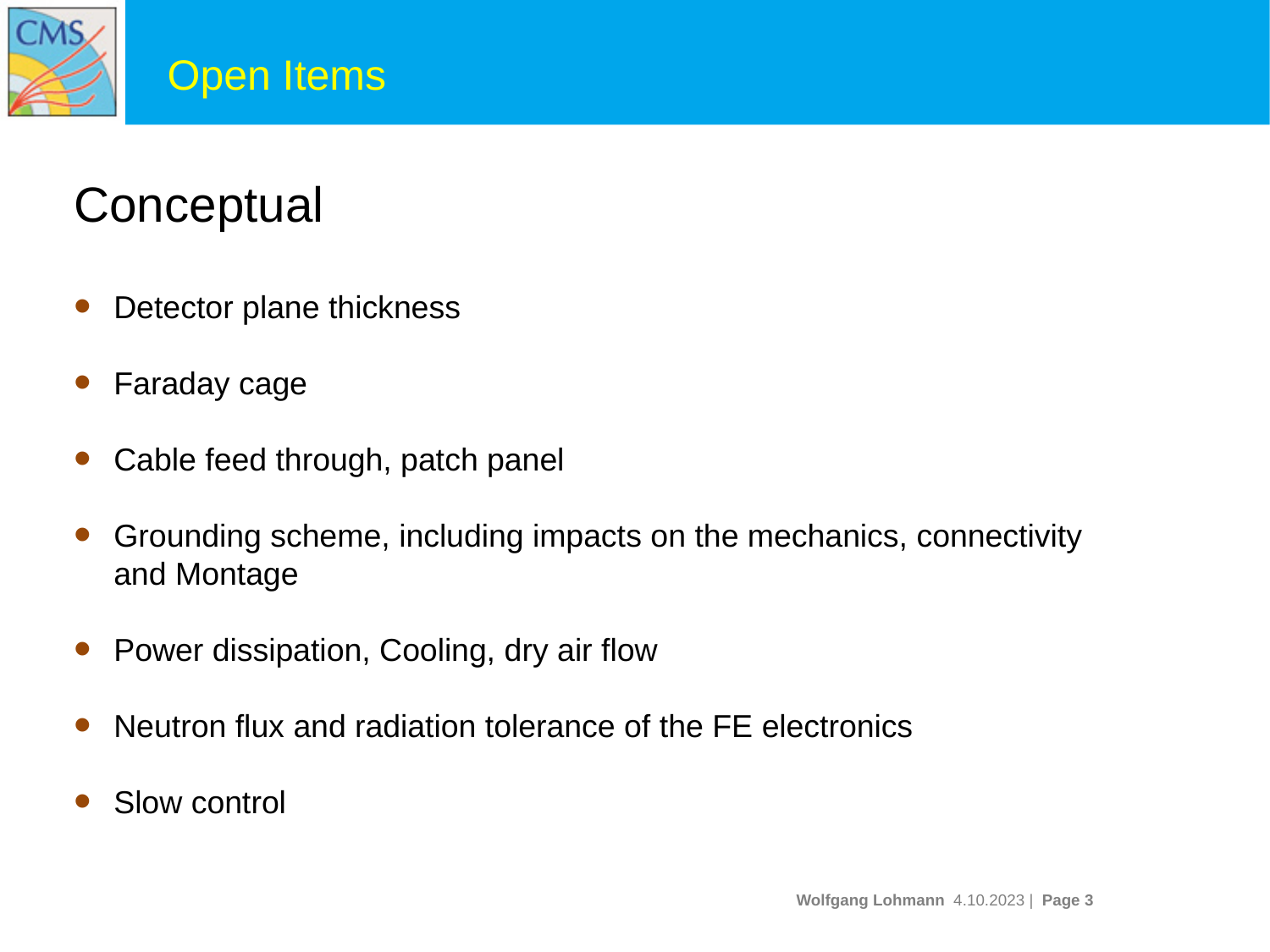

#
Open Items
Conceptual
Detector plane thickness

Faraday cage

Cable feed through, patch panel

Grounding scheme, including impacts on the mechanics, connectivity and Montage

Power dissipation, Cooling, dry air flow

Neutron flux and radiation tolerance of the FE electronics

Slow control